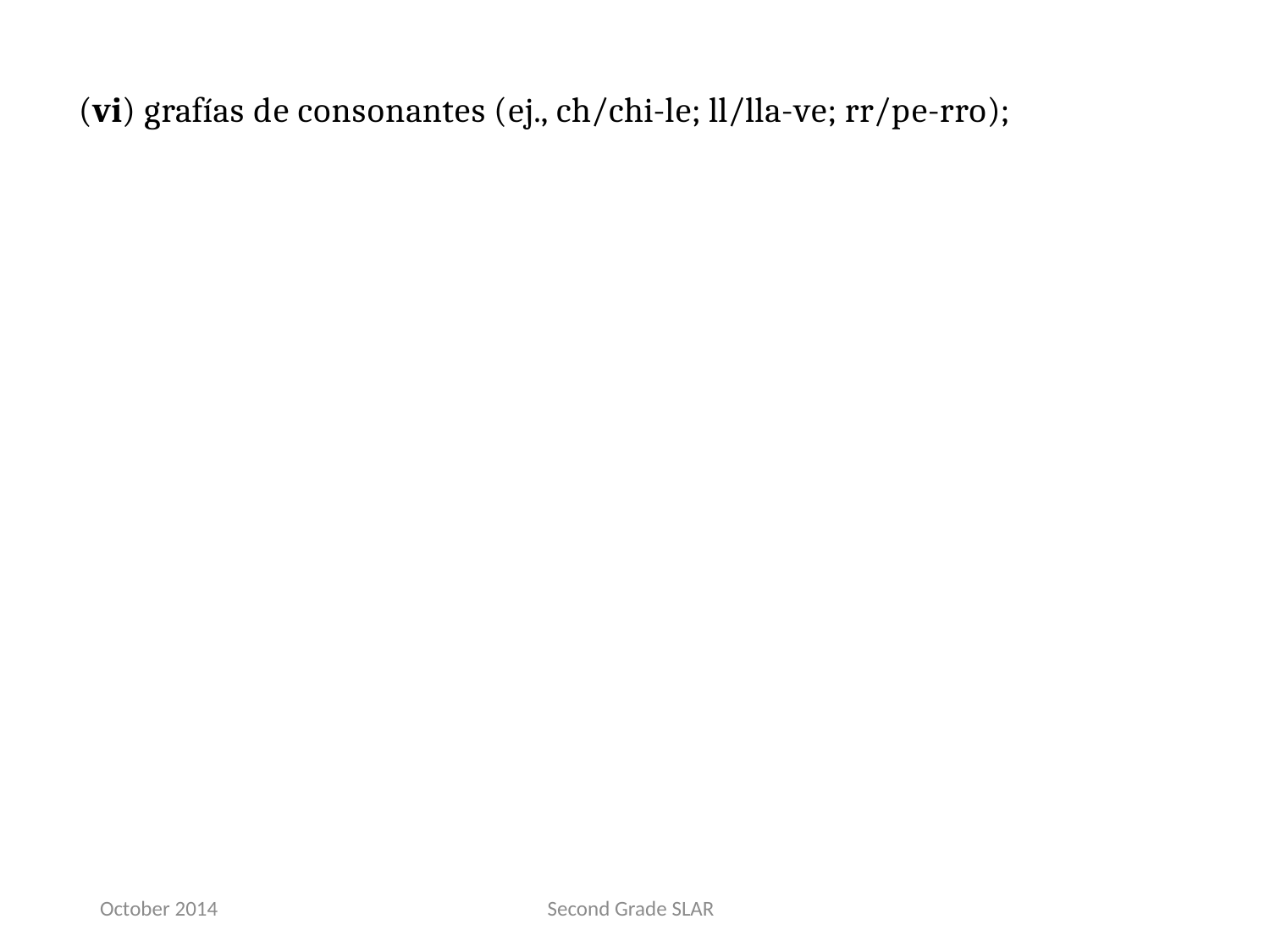

(vi) grafías de consonantes (ej., ch/chi-le; ll/lla-ve; rr/pe-rro);

October 2014
Second Grade SLAR